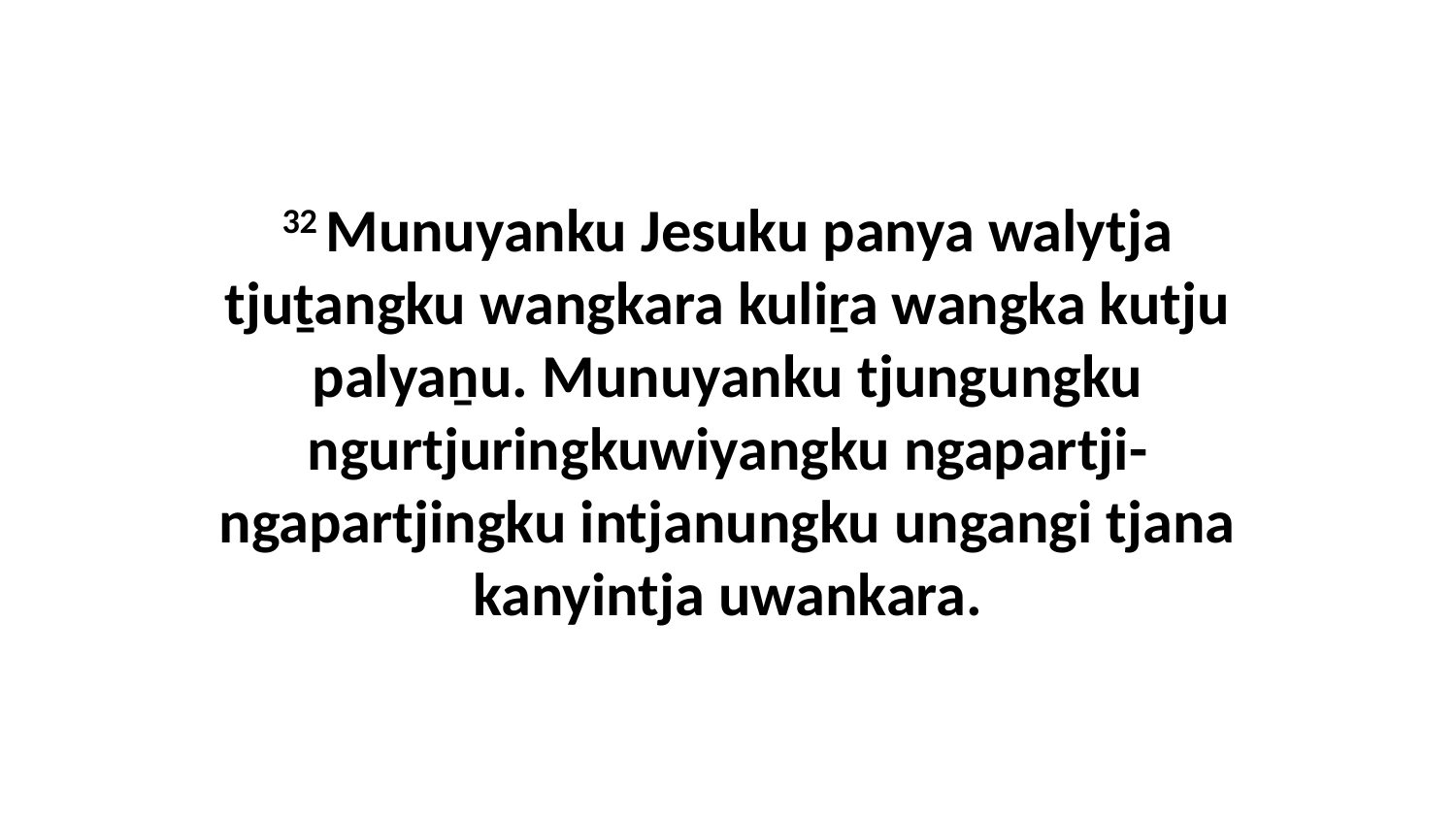

32 Munuyanku Jesuku panya walytja tjuṯangku wangkara kuliṟa wangka kutju palyaṉu. Munuyanku tjungungku ngurtjuringkuwiyangku ngapartji-ngapartjingku intjanungku ungangi tjana kanyintja uwankara.